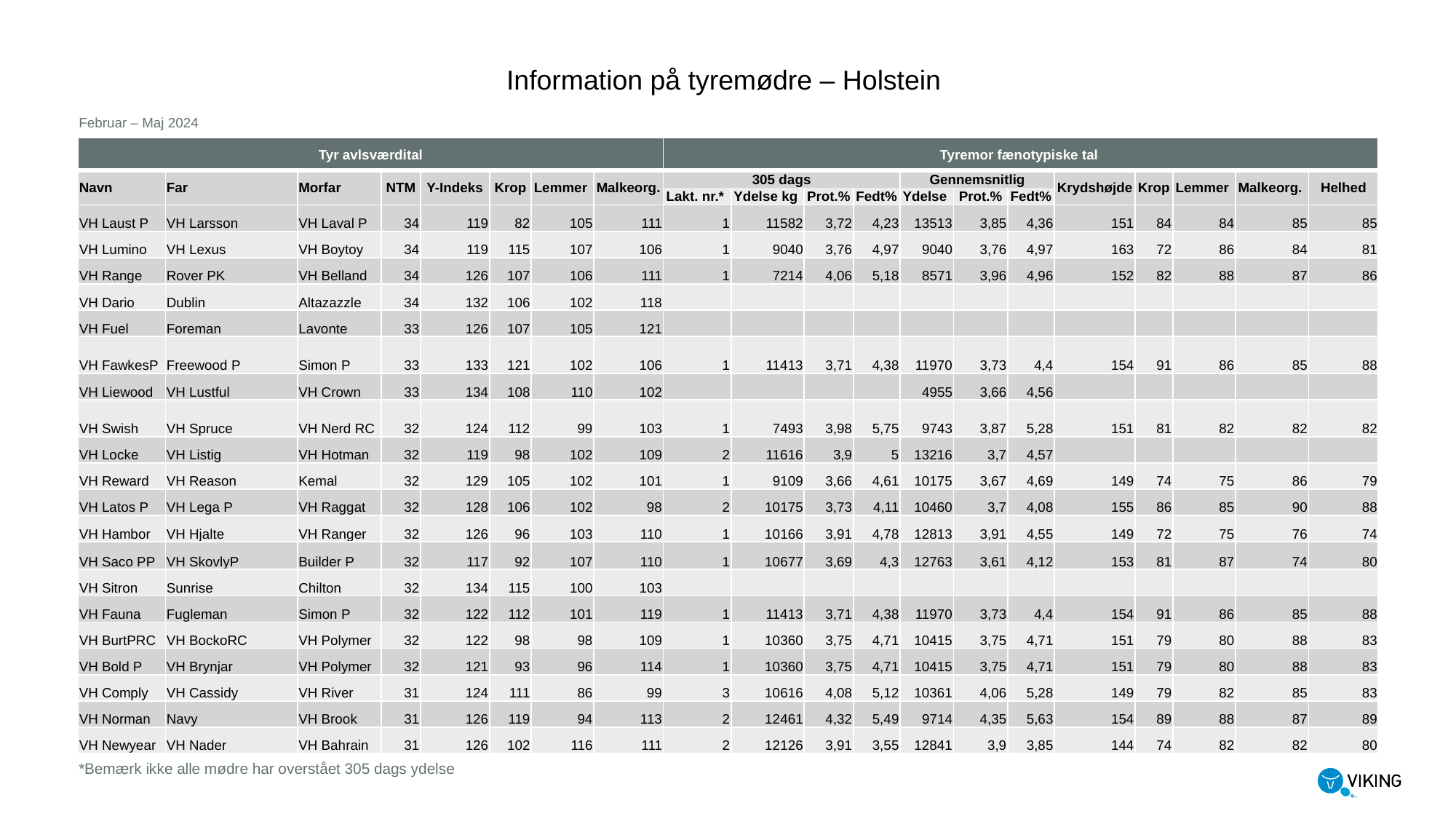

Information på tyremødre – Holstein
Februar – Maj 2024
| Tyr avlsværdital |  |  |  |  |  |  |  | Tyremor fænotypiske tal |  |  |  |  |  |  |  |  |  |  |  |
| --- | --- | --- | --- | --- | --- | --- | --- | --- | --- | --- | --- | --- | --- | --- | --- | --- | --- | --- | --- |
| Navn | Far | Morfar | NTM | Y-Indeks | Krop | Lemmer | Malkeorg. | 305 dags |  |  |  | Gennemsnitlig |  |  | Krydshøjde | Krop | Lemmer | Malkeorg. | Helhed |
|  |  |  |  |  |  |  |  | Lakt. nr.\* | Ydelse kg | Prot.% | Fedt% | Ydelse | Prot.% | Fedt% |  |  |  |  |  |
| VH Laust P | VH Larsson | VH Laval P | 34 | 119 | 82 | 105 | 111 | 1 | 11582 | 3,72 | 4,23 | 13513 | 3,85 | 4,36 | 151 | 84 | 84 | 85 | 85 |
| VH Lumino | VH Lexus | VH Boytoy | 34 | 119 | 115 | 107 | 106 | 1 | 9040 | 3,76 | 4,97 | 9040 | 3,76 | 4,97 | 163 | 72 | 86 | 84 | 81 |
| VH Range | Rover PK | VH Belland | 34 | 126 | 107 | 106 | 111 | 1 | 7214 | 4,06 | 5,18 | 8571 | 3,96 | 4,96 | 152 | 82 | 88 | 87 | 86 |
| VH Dario | Dublin | Altazazzle | 34 | 132 | 106 | 102 | 118 |  |  |  |  |  |  |  |  |  |  |  |  |
| VH Fuel | Foreman | Lavonte | 33 | 126 | 107 | 105 | 121 |  |  |  |  |  |  |  |  |  |  |  |  |
| VH FawkesP | Freewood P | Simon P | 33 | 133 | 121 | 102 | 106 | 1 | 11413 | 3,71 | 4,38 | 11970 | 3,73 | 4,4 | 154 | 91 | 86 | 85 | 88 |
| VH Liewood | VH Lustful | VH Crown | 33 | 134 | 108 | 110 | 102 |  |  |  |  | 4955 | 3,66 | 4,56 |  |  |  |  |  |
| VH Swish | VH Spruce | VH Nerd RC | 32 | 124 | 112 | 99 | 103 | 1 | 7493 | 3,98 | 5,75 | 9743 | 3,87 | 5,28 | 151 | 81 | 82 | 82 | 82 |
| VH Locke | VH Listig | VH Hotman | 32 | 119 | 98 | 102 | 109 | 2 | 11616 | 3,9 | 5 | 13216 | 3,7 | 4,57 |  |  |  |  |  |
| VH Reward | VH Reason | Kemal | 32 | 129 | 105 | 102 | 101 | 1 | 9109 | 3,66 | 4,61 | 10175 | 3,67 | 4,69 | 149 | 74 | 75 | 86 | 79 |
| VH Latos P | VH Lega P | VH Raggat | 32 | 128 | 106 | 102 | 98 | 2 | 10175 | 3,73 | 4,11 | 10460 | 3,7 | 4,08 | 155 | 86 | 85 | 90 | 88 |
| VH Hambor | VH Hjalte | VH Ranger | 32 | 126 | 96 | 103 | 110 | 1 | 10166 | 3,91 | 4,78 | 12813 | 3,91 | 4,55 | 149 | 72 | 75 | 76 | 74 |
| VH Saco PP | VH SkovlyP | Builder P | 32 | 117 | 92 | 107 | 110 | 1 | 10677 | 3,69 | 4,3 | 12763 | 3,61 | 4,12 | 153 | 81 | 87 | 74 | 80 |
| VH Sitron | Sunrise | Chilton | 32 | 134 | 115 | 100 | 103 |  |  |  |  |  |  |  |  |  |  |  |  |
| VH Fauna | Fugleman | Simon P | 32 | 122 | 112 | 101 | 119 | 1 | 11413 | 3,71 | 4,38 | 11970 | 3,73 | 4,4 | 154 | 91 | 86 | 85 | 88 |
| VH BurtPRC | VH BockoRC | VH Polymer | 32 | 122 | 98 | 98 | 109 | 1 | 10360 | 3,75 | 4,71 | 10415 | 3,75 | 4,71 | 151 | 79 | 80 | 88 | 83 |
| VH Bold P | VH Brynjar | VH Polymer | 32 | 121 | 93 | 96 | 114 | 1 | 10360 | 3,75 | 4,71 | 10415 | 3,75 | 4,71 | 151 | 79 | 80 | 88 | 83 |
| VH Comply | VH Cassidy | VH River | 31 | 124 | 111 | 86 | 99 | 3 | 10616 | 4,08 | 5,12 | 10361 | 4,06 | 5,28 | 149 | 79 | 82 | 85 | 83 |
| VH Norman | Navy | VH Brook | 31 | 126 | 119 | 94 | 113 | 2 | 12461 | 4,32 | 5,49 | 9714 | 4,35 | 5,63 | 154 | 89 | 88 | 87 | 89 |
| VH Newyear | VH Nader | VH Bahrain | 31 | 126 | 102 | 116 | 111 | 2 | 12126 | 3,91 | 3,55 | 12841 | 3,9 | 3,85 | 144 | 74 | 82 | 82 | 80 |
*Bemærk ikke alle mødre har overstået 305 dags ydelse